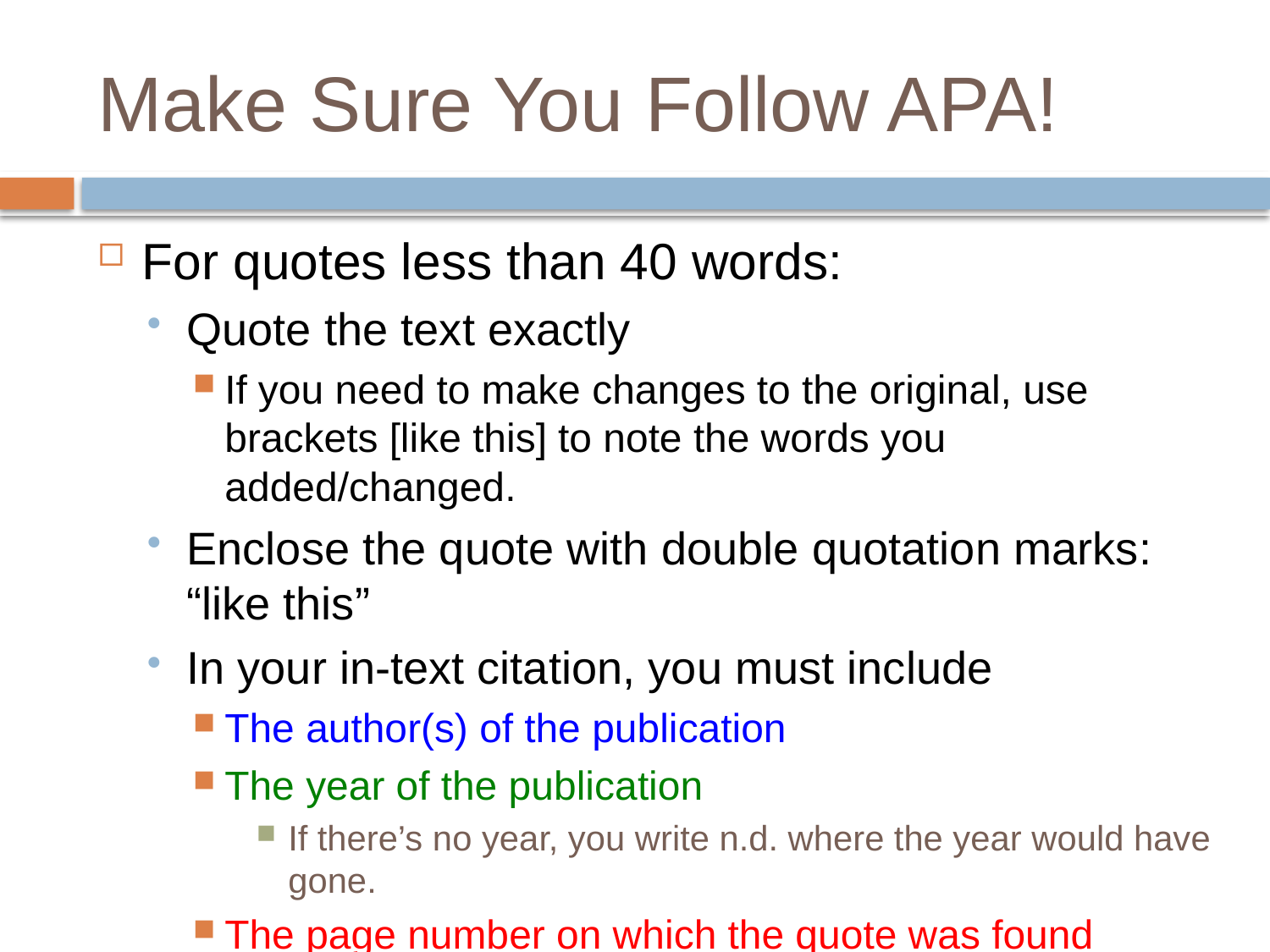

# Make Sure You Follow APA!
For quotes less than 40 words:
Quote the text exactly
If you need to make changes to the original, use brackets [like this] to note the words you added/changed.
Enclose the quote with double quotation marks: “like this”
In your in-text citation, you must include
The author(s) of the publication
The year of the publication
If there’s no year, you write n.d. where the year would have gone.
The page number on which the quote was found
If there’s no page numbers, you write n.p. where the page number would have gone.